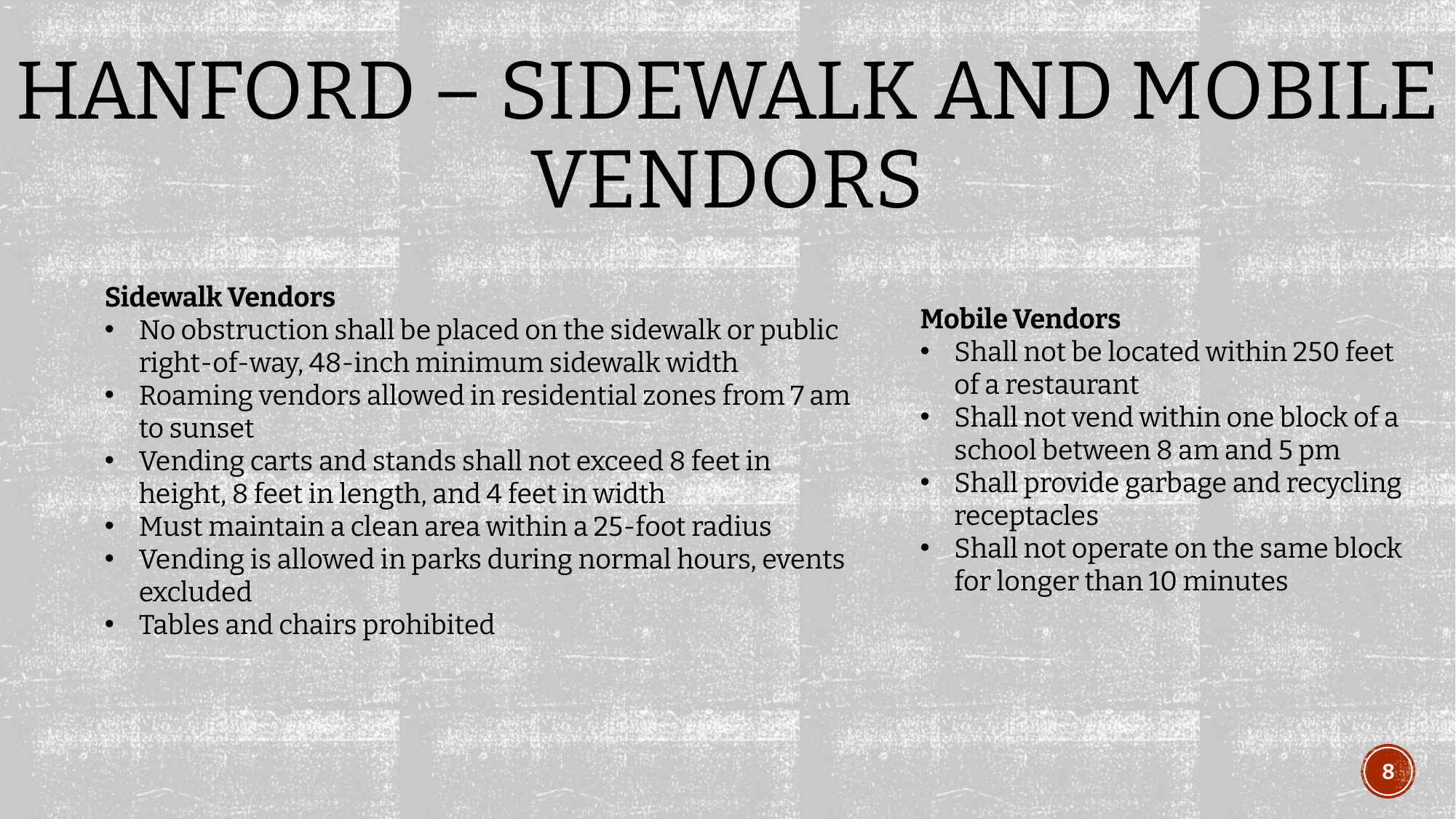

# Hanford – Sidewalk and Mobile Vendors
Sidewalk Vendors
No obstruction shall be placed on the sidewalk or public right-of-way, 48-inch minimum sidewalk width
Roaming vendors allowed in residential zones from 7 am to sunset
Vending carts and stands shall not exceed 8 feet in height, 8 feet in length, and 4 feet in width
Must maintain a clean area within a 25-foot radius
Vending is allowed in parks during normal hours, events excluded
Tables and chairs prohibited

Mobile Vendors
Shall not be located within 250 feet of a restaurant
Shall not vend within one block of a school between 8 am and 5 pm
Shall provide garbage and recycling receptacles
Shall not operate on the same block for longer than 10 minutes

8